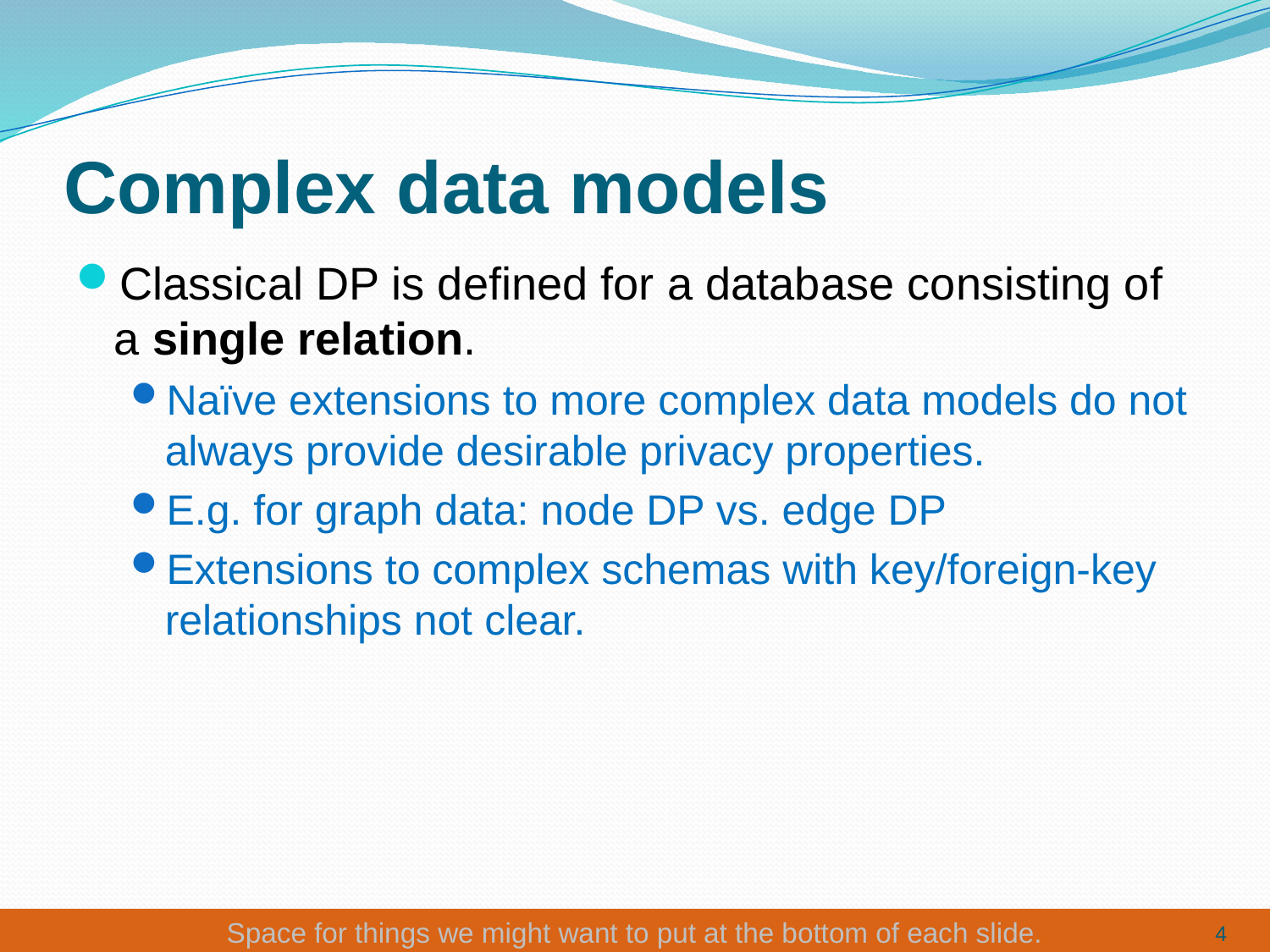

# Complex data models
Classical DP is defined for a database consisting of a single relation.
Naïve extensions to more complex data models do not always provide desirable privacy properties.
E.g. for graph data: node DP vs. edge DP
Extensions to complex schemas with key/foreign-key relationships not clear.

4